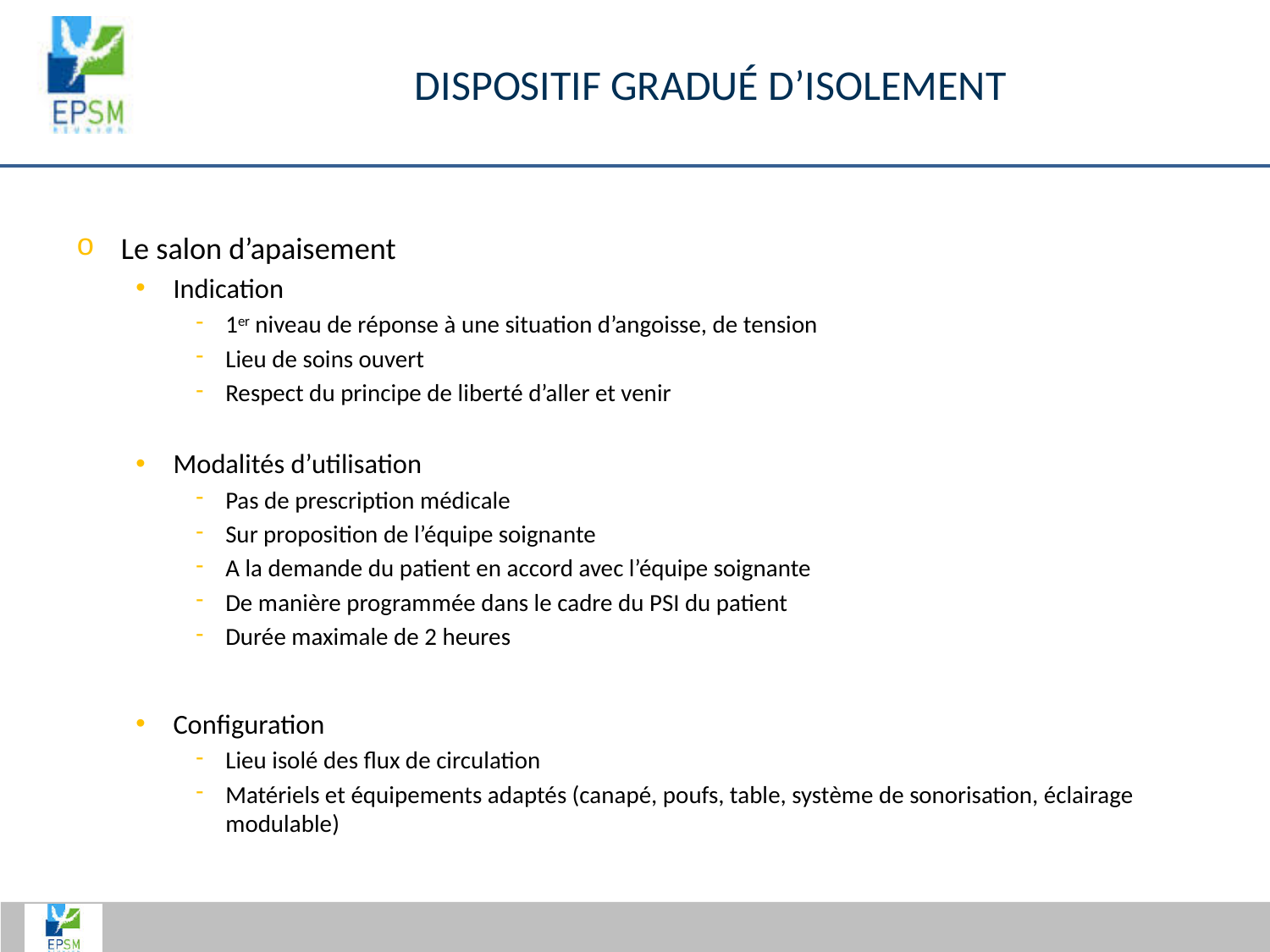

# Dispositif gradué d’isolement
Le salon d’apaisement
Indication
1er niveau de réponse à une situation d’angoisse, de tension
Lieu de soins ouvert
Respect du principe de liberté d’aller et venir

Modalités d’utilisation
Pas de prescription médicale
Sur proposition de l’équipe soignante
A la demande du patient en accord avec l’équipe soignante
De manière programmée dans le cadre du PSI du patient
Durée maximale de 2 heures

Configuration
Lieu isolé des flux de circulation
Matériels et équipements adaptés (canapé, poufs, table, système de sonorisation, éclairage modulable)